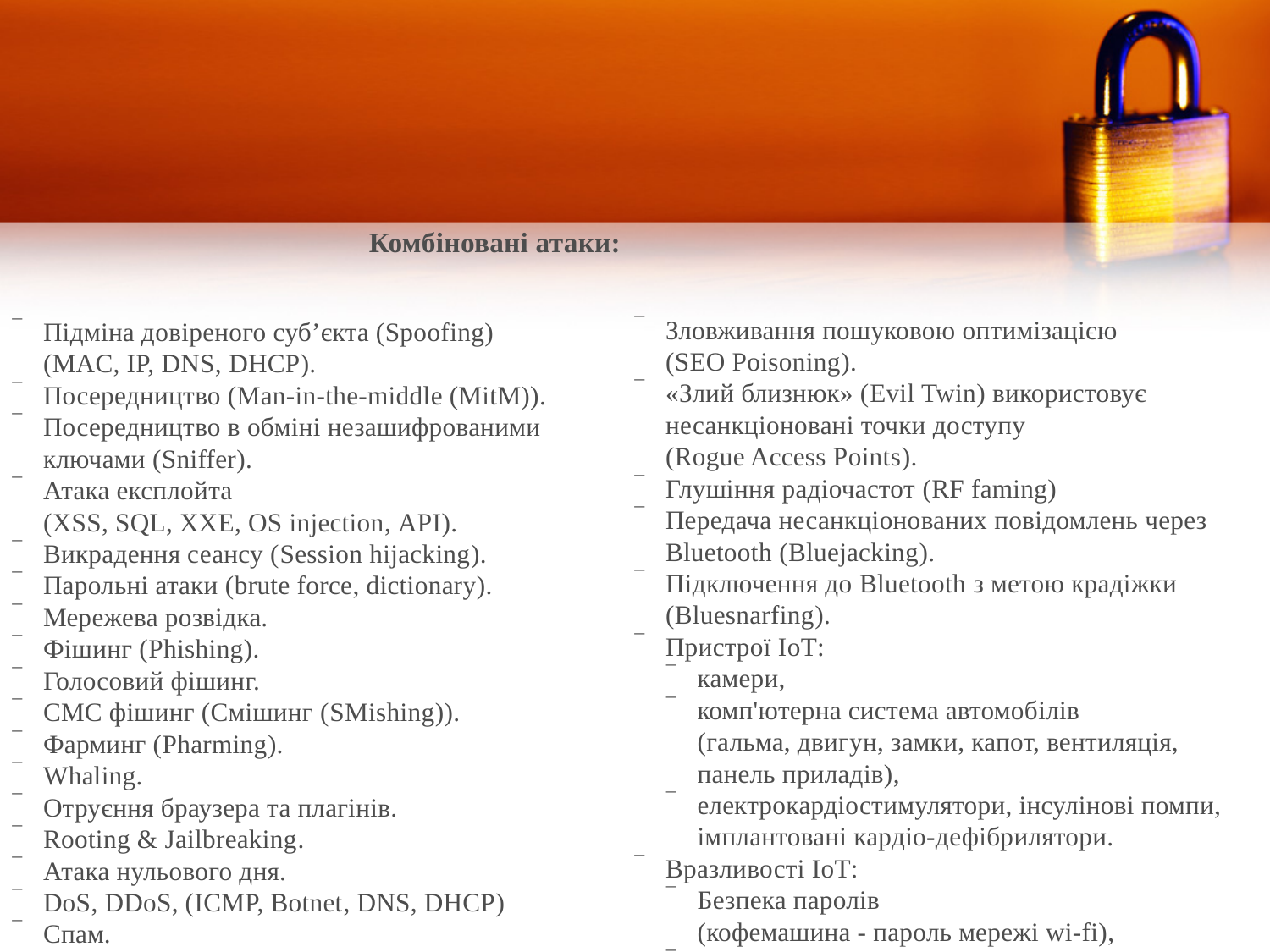

Комбіновані атаки:

Підміна довіреного суб’єкта (Spoofing)
	(MAC, IP, DNS, DHCP).
Посередництво (Man-in-the-middle (MitM)).
Посередництво в обміні незашифрованими ключами (Sniffer).
Атака експлойта
	(XSS, SQL, XXE, OS injection, API).
Викрадення сеансу (Session hijacking).
Парольні атаки (brute force, dictionary).
Мережева розвідка.
Фішинг (Phishing).
Голосовий фішинг.
СМС фішинг (Смішинг (SMishing)).
Фарминг (Pharming).
Whaling.
Отруєння браузера та плагінів.
Rooting & Jailbreaking.
Атака нульового дня.
DoS, DDoS, (ICMP, Botnet, DNS, DHCP)
Спам.

Зловживання пошуковою оптимізацією
	(SEO Poisoning).
«Злий близнюк» (Evil Twin) використовує несанкціоновані точки доступу
	(Rogue Access Points).
Глушіння радіочастот (RF faming)
Передача несанкціонованих повідомлень через Bluetooth (Bluejacking).
Підключення до Bluetooth з метою крадіжки (Bluesnarfing).
Пристрої ІоТ:
камери,
комп'ютерна система автомобілів
	(гальма, двигун, замки, капот, вентиляція, панель приладів),
електрокардіостимулятори, інсулінові помпи,  імплантовані кардіо-дефібрилятори.
Вразливості ІоТ:
Безпека паролів
	(кофемашина - пароль мережі wi-fi),
Шифрування даних.